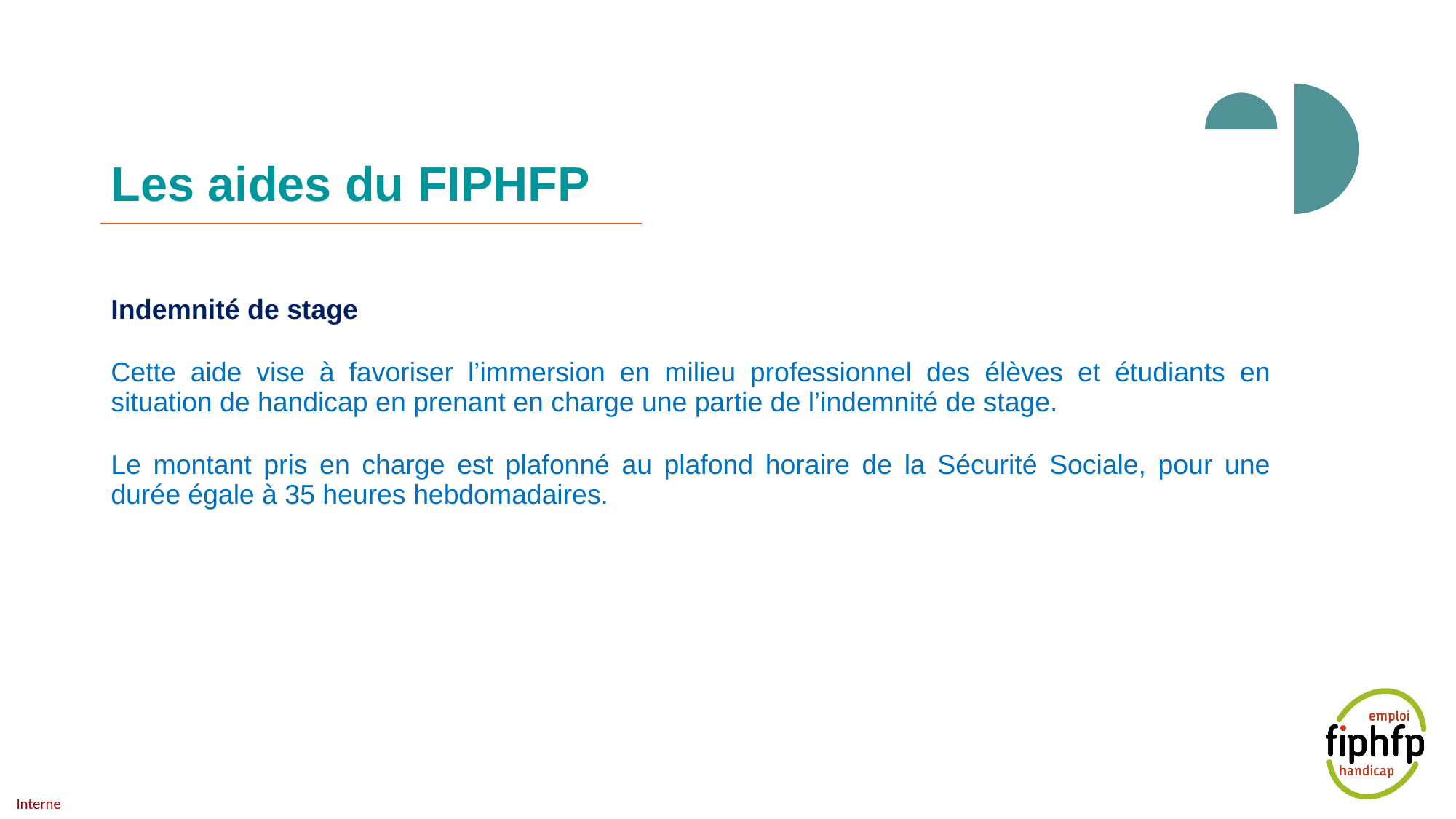

# Les aides du FIPHFP

Indemnité de stage
Cette aide vise à favoriser l’immersion en milieu professionnel des élèves et étudiants en situation de handicap en prenant en charge une partie de l’indemnité de stage.
Le montant pris en charge est plafonné au plafond horaire de la Sécurité Sociale, pour une durée égale à 35 heures hebdomadaires.